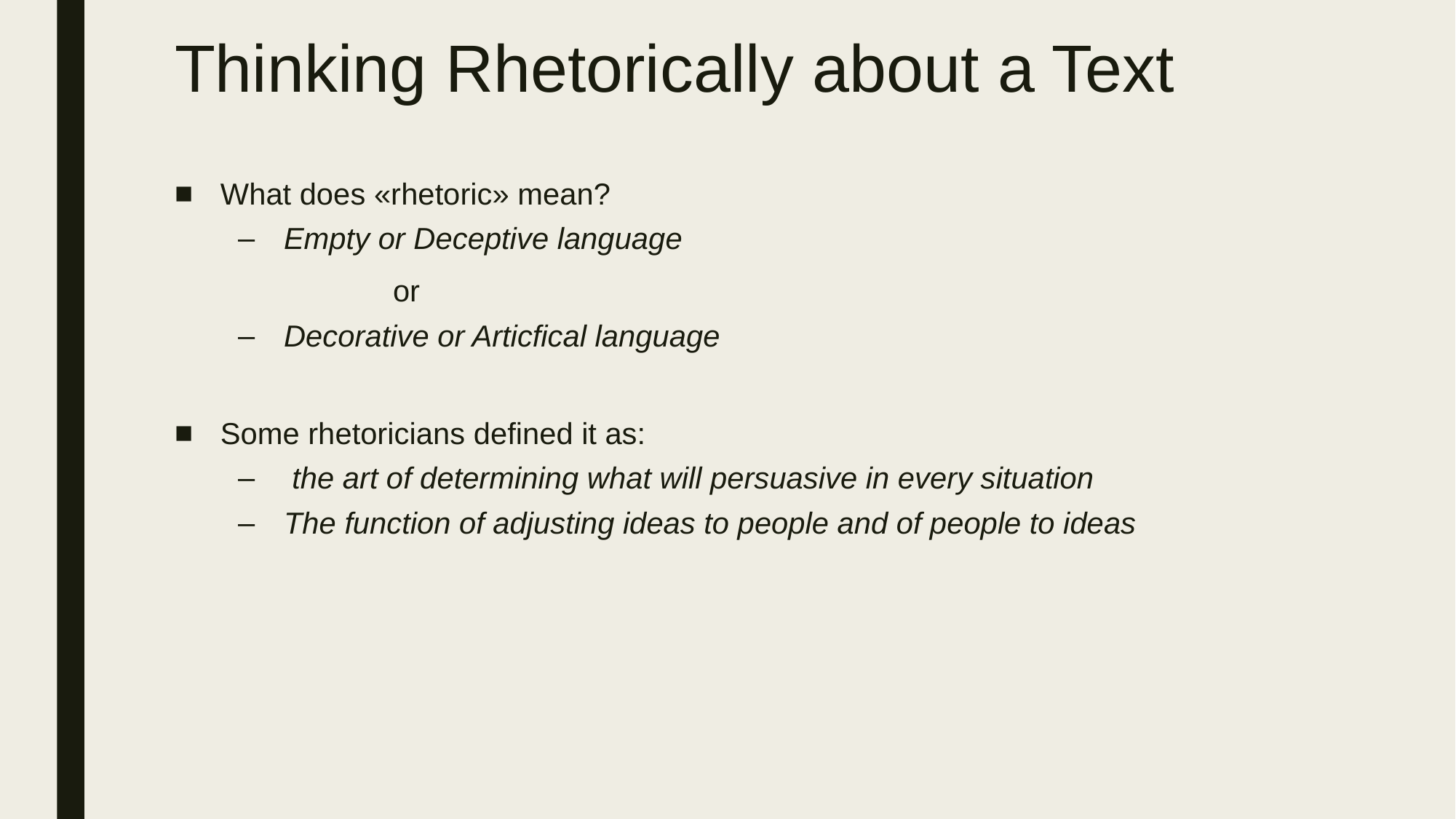

# Thinking Rhetorically about a Text
What does «rhetoric» mean?
Empty or Deceptive language
		or
Decorative or Articfical language

Some rhetoricians defined it as:
 the art of determining what will persuasive in every situation
The function of adjusting ideas to people and of people to ideas